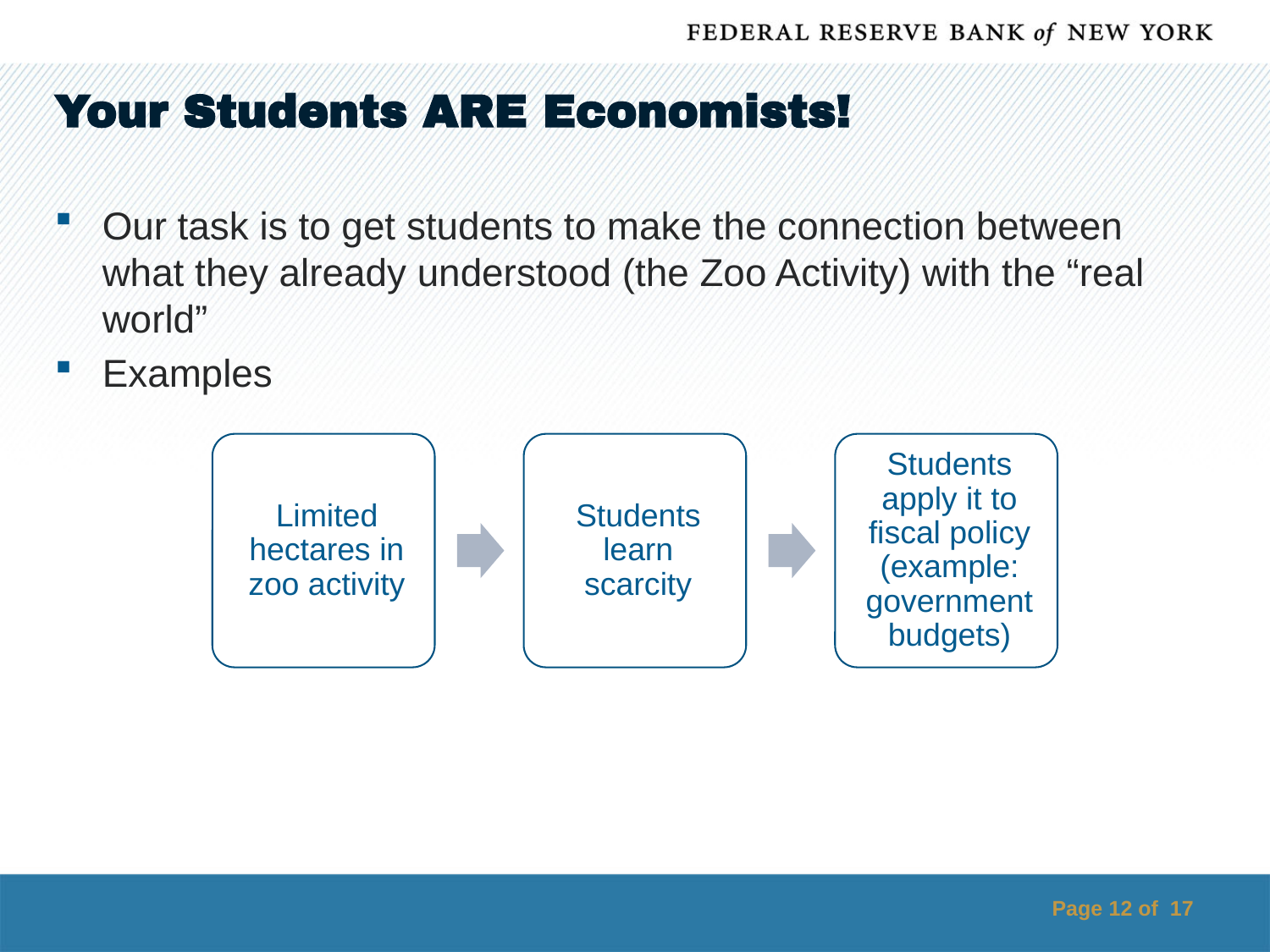

# Your Students ARE Economists!
Our task is to get students to make the connection between what they already understood (the Zoo Activity) with the “real world”
Examples

Limited hectares in zoo activity

Students learn scarcity

Students apply it to fiscal policy (example: government budgets)
Page 12 of  17